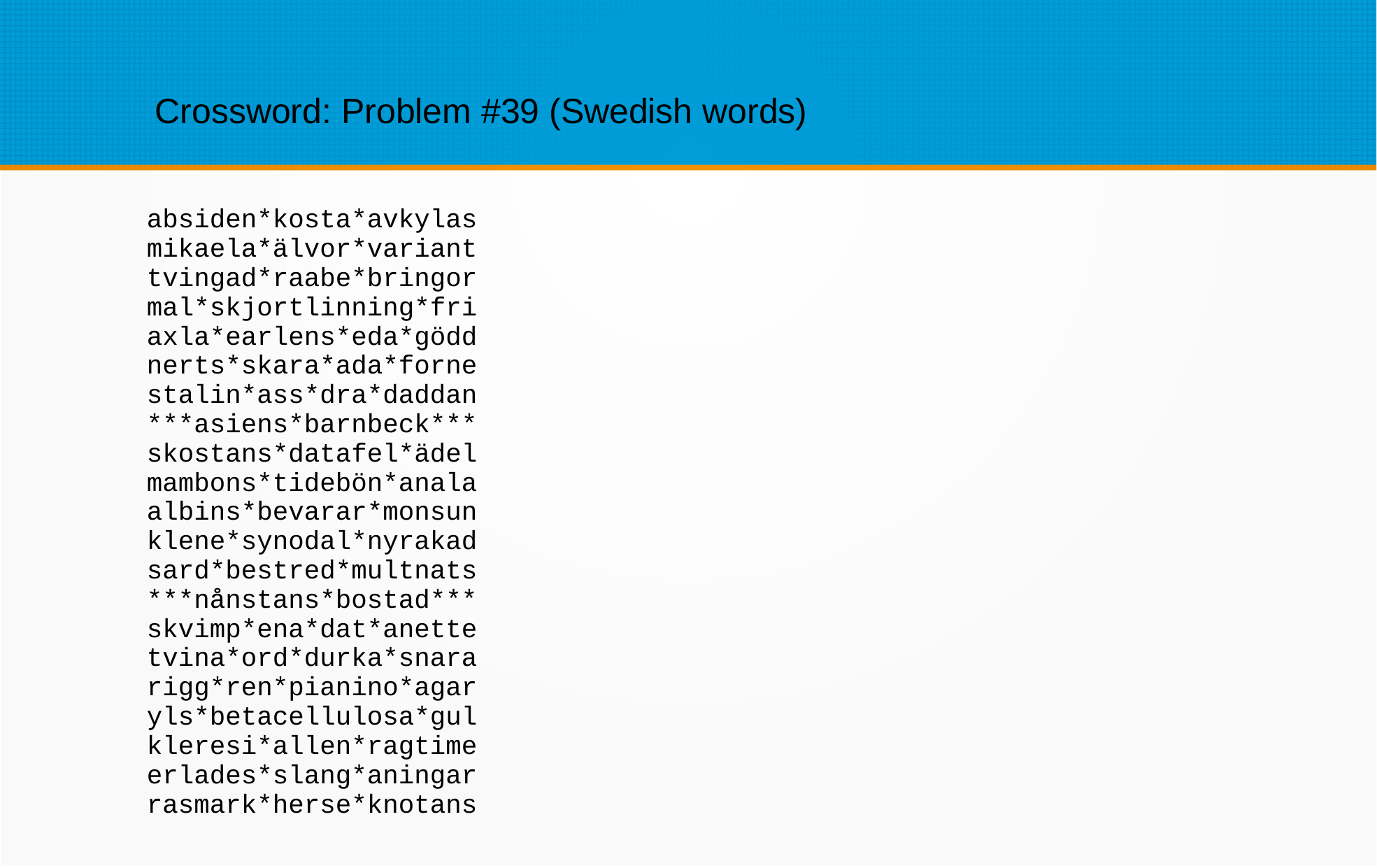

Crossword: Problem #39 (Swedish words)
absiden*kosta*avkylas
mikaela*älvor*variant
tvingad*raabe*bringor
mal*skjortlinning*fri
axla*earlens*eda*gödd
nerts*skara*ada*forne
stalin*ass*dra*daddan
***asiens*barnbeck***
skostans*datafel*ädel
mambons*tidebön*anala
albins*bevarar*monsun
klene*synodal*nyrakad
sard*bestred*multnats
***nånstans*bostad***
skvimp*ena*dat*anette
tvina*ord*durka*snara
rigg*ren*pianino*agar
yls*betacellulosa*gul
kleresi*allen*ragtime
erlades*slang*aningar
rasmark*herse*knotans